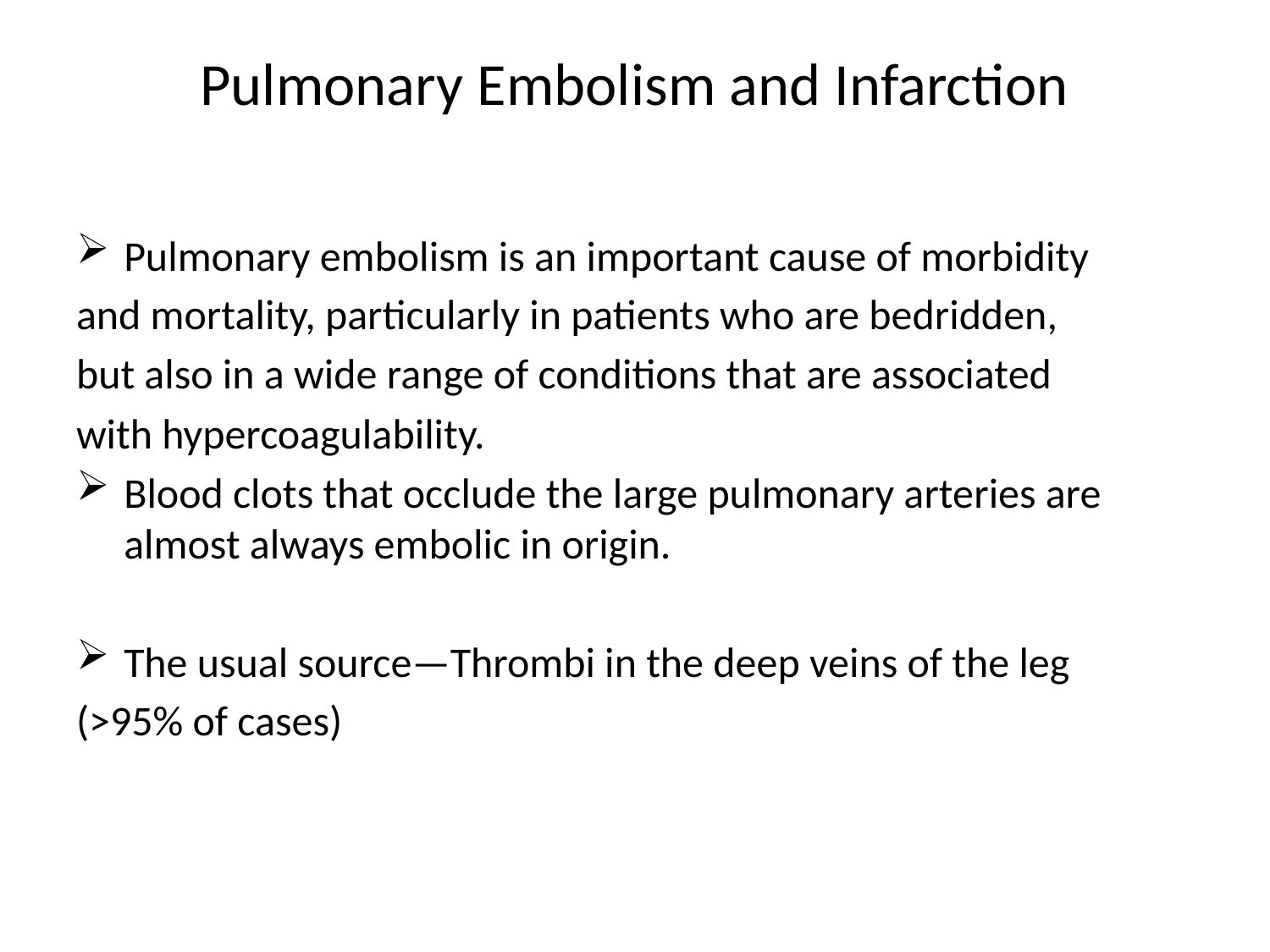

# Pulmonary Embolism and Infarction
Pulmonary embolism is an important cause of morbidity
and mortality, particularly in patients who are bedridden,
but also in a wide range of conditions that are associated
with hypercoagulability.
Blood clots that occlude the large pulmonary arteries are almost always embolic in origin.

The usual source—Thrombi in the deep veins of the leg
(>95% of cases)